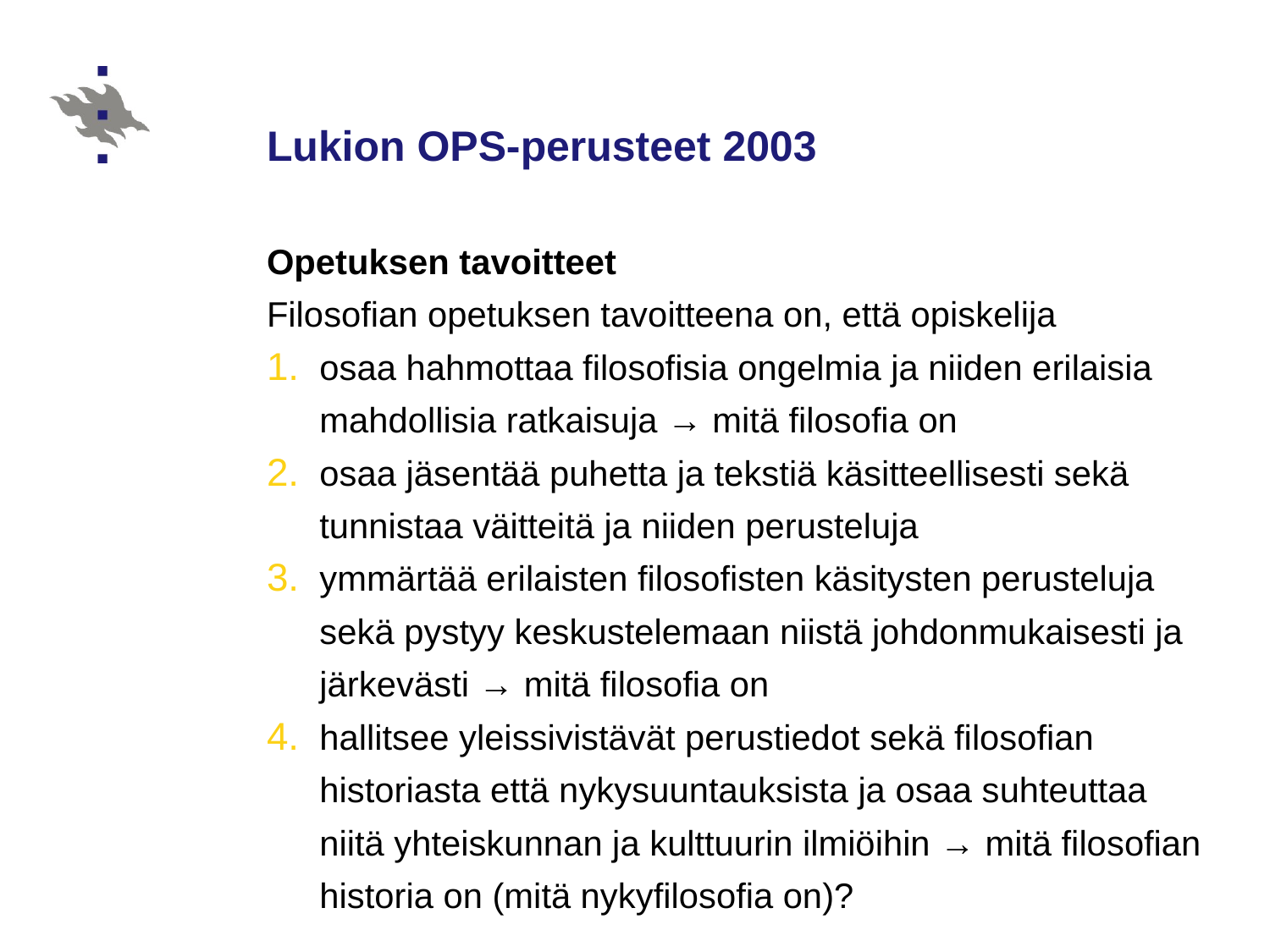

# Lukion OPS-perusteet 2003
Opetuksen tavoitteet
Filosofian opetuksen tavoitteena on, että opiskelija
osaa hahmottaa filosofisia ongelmia ja niiden erilaisia mahdollisia ratkaisuja → mitä filosofia on
osaa jäsentää puhetta ja tekstiä käsitteellisesti sekä tunnistaa väitteitä ja niiden perusteluja
ymmärtää erilaisten filosofisten käsitysten perusteluja sekä pystyy keskustelemaan niistä johdonmukaisesti ja järkevästi → mitä filosofia on
hallitsee yleissivistävät perustiedot sekä filosofian historiasta että nykysuuntauksista ja osaa suhteuttaa niitä yhteiskunnan ja kulttuurin ilmiöihin → mitä filosofian historia on (mitä nykyfilosofia on)?